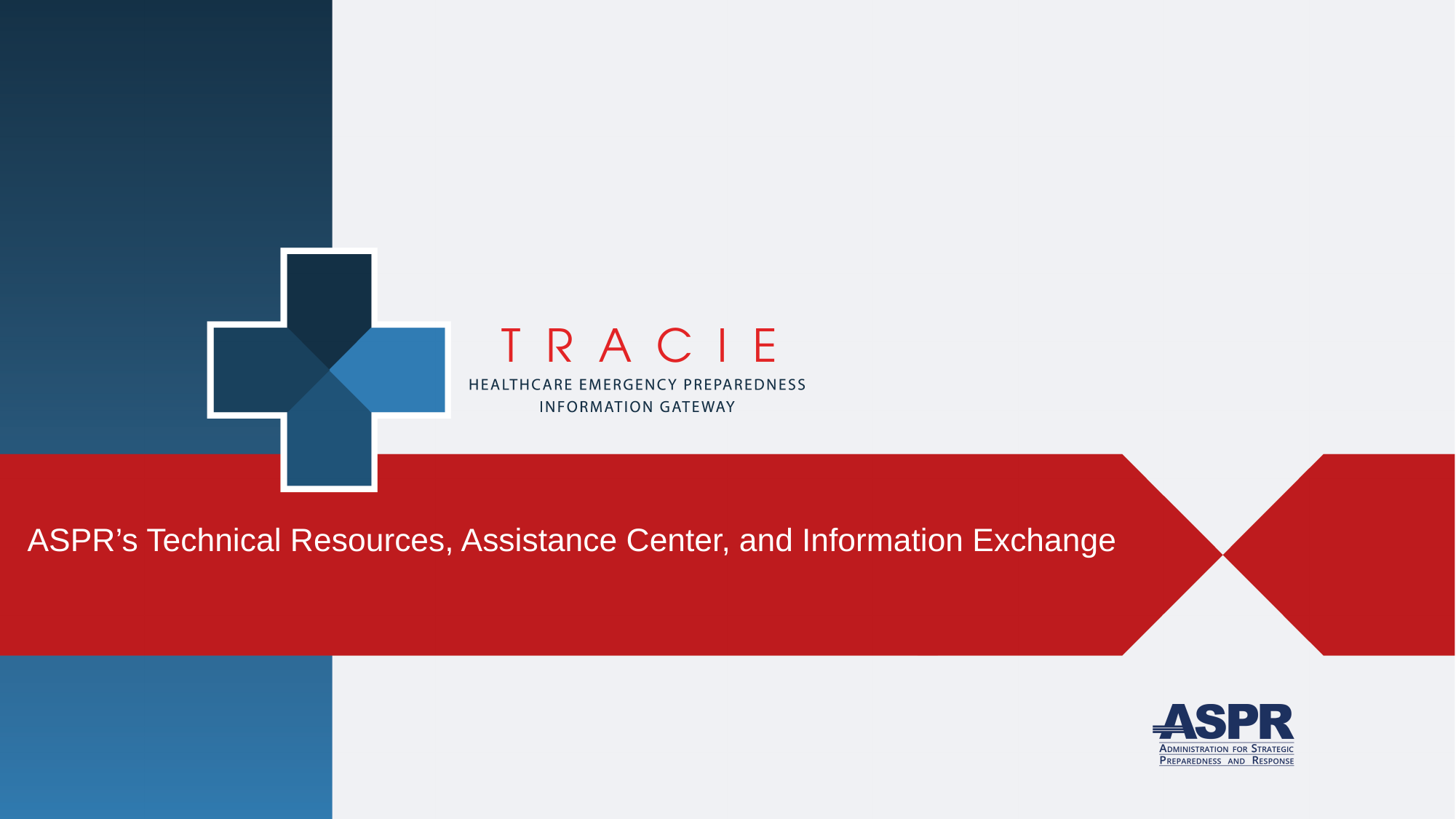

ASPR’s Technical Resources, Assistance Center, and Information Exchange
ASPR’s Technical Resources, Assistance Center, and Information Exchange